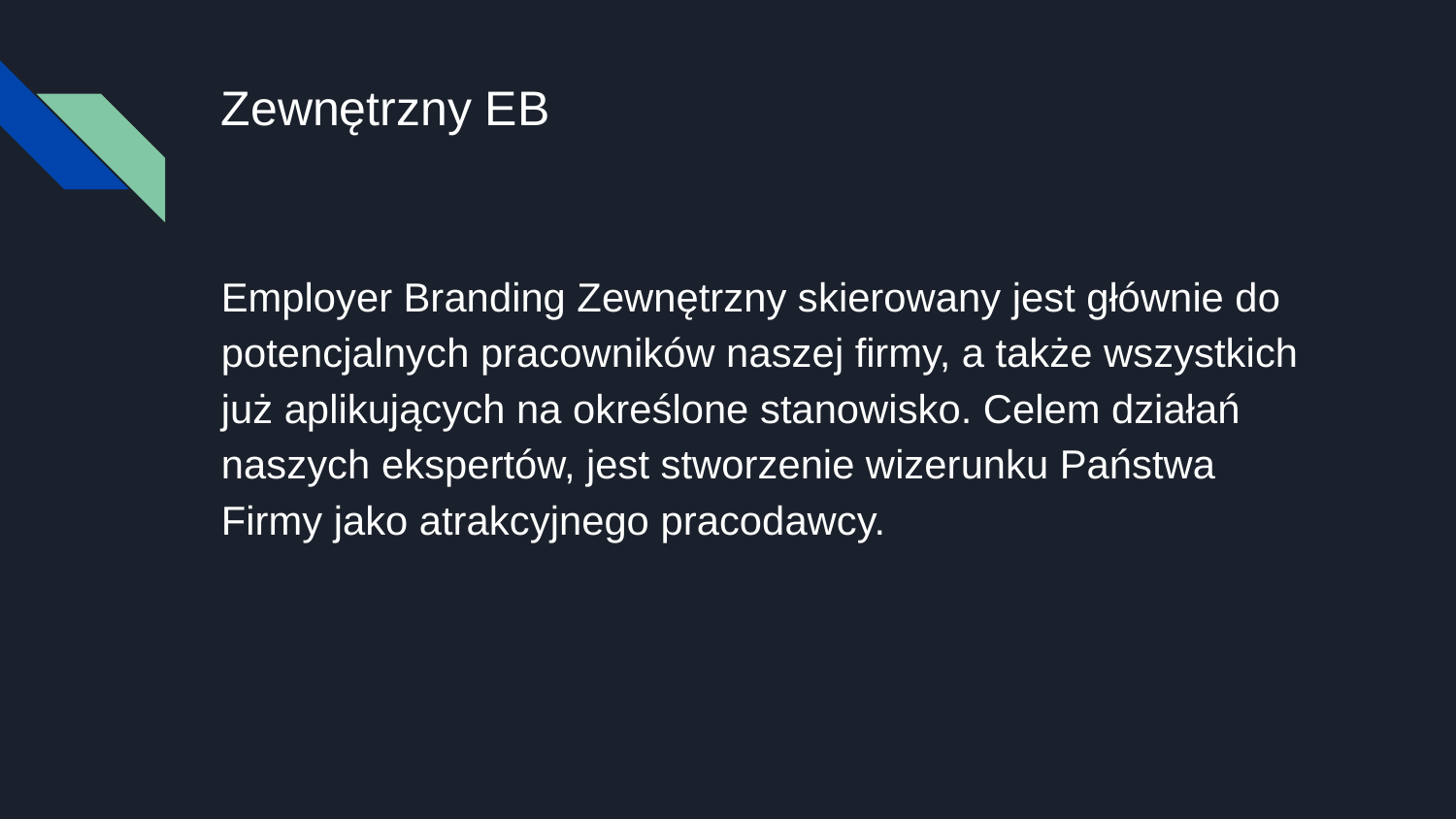

# Zewnętrzny EB
Employer Branding Zewnętrzny skierowany jest głównie do potencjalnych pracowników naszej firmy, a także wszystkich już aplikujących na określone stanowisko. Celem działań naszych ekspertów, jest stworzenie wizerunku Państwa Firmy jako atrakcyjnego pracodawcy.